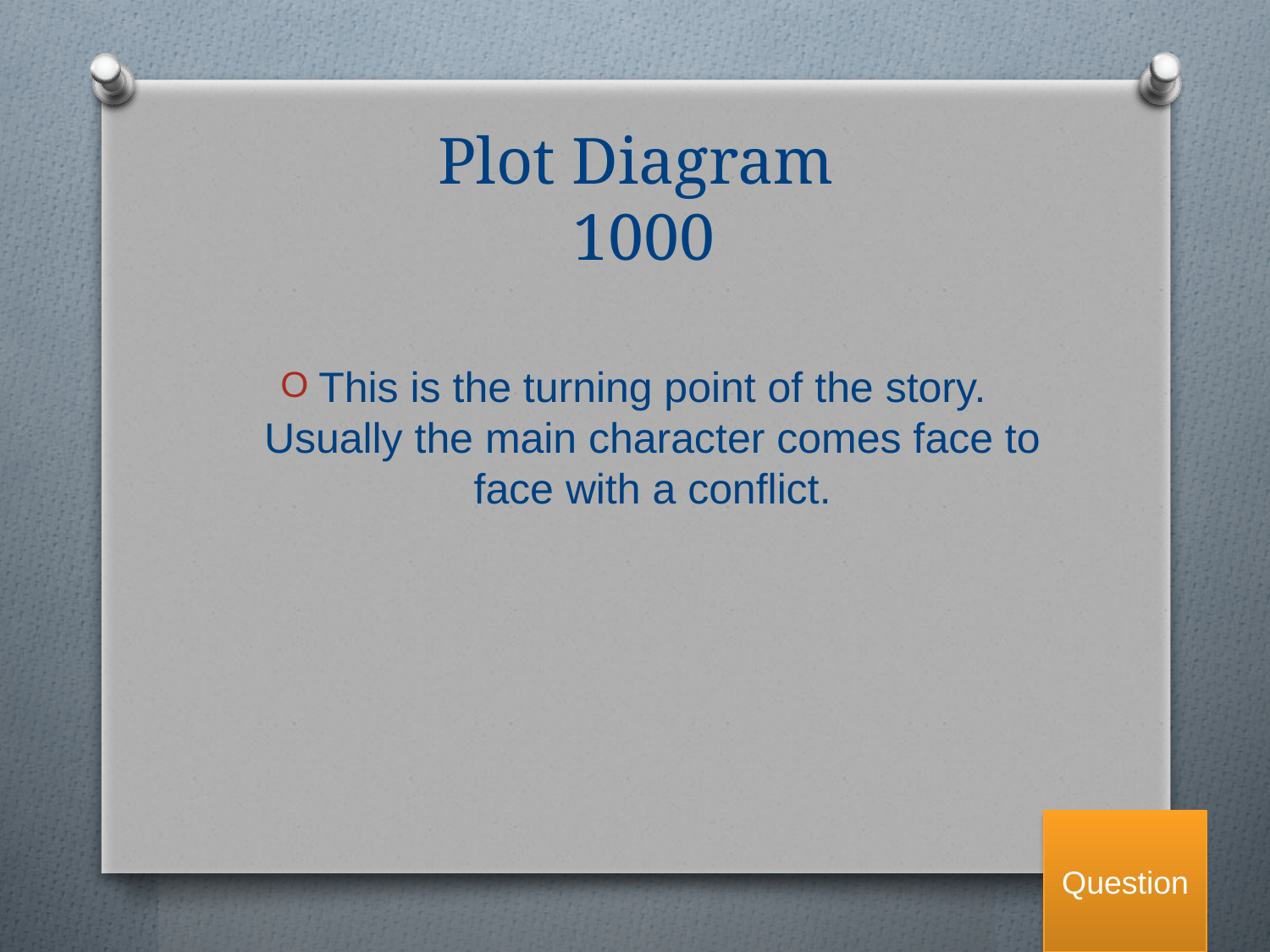

# Plot Diagram
 1000

This is the turning point of the story. Usually the main character comes face to face with a conflict.
Question